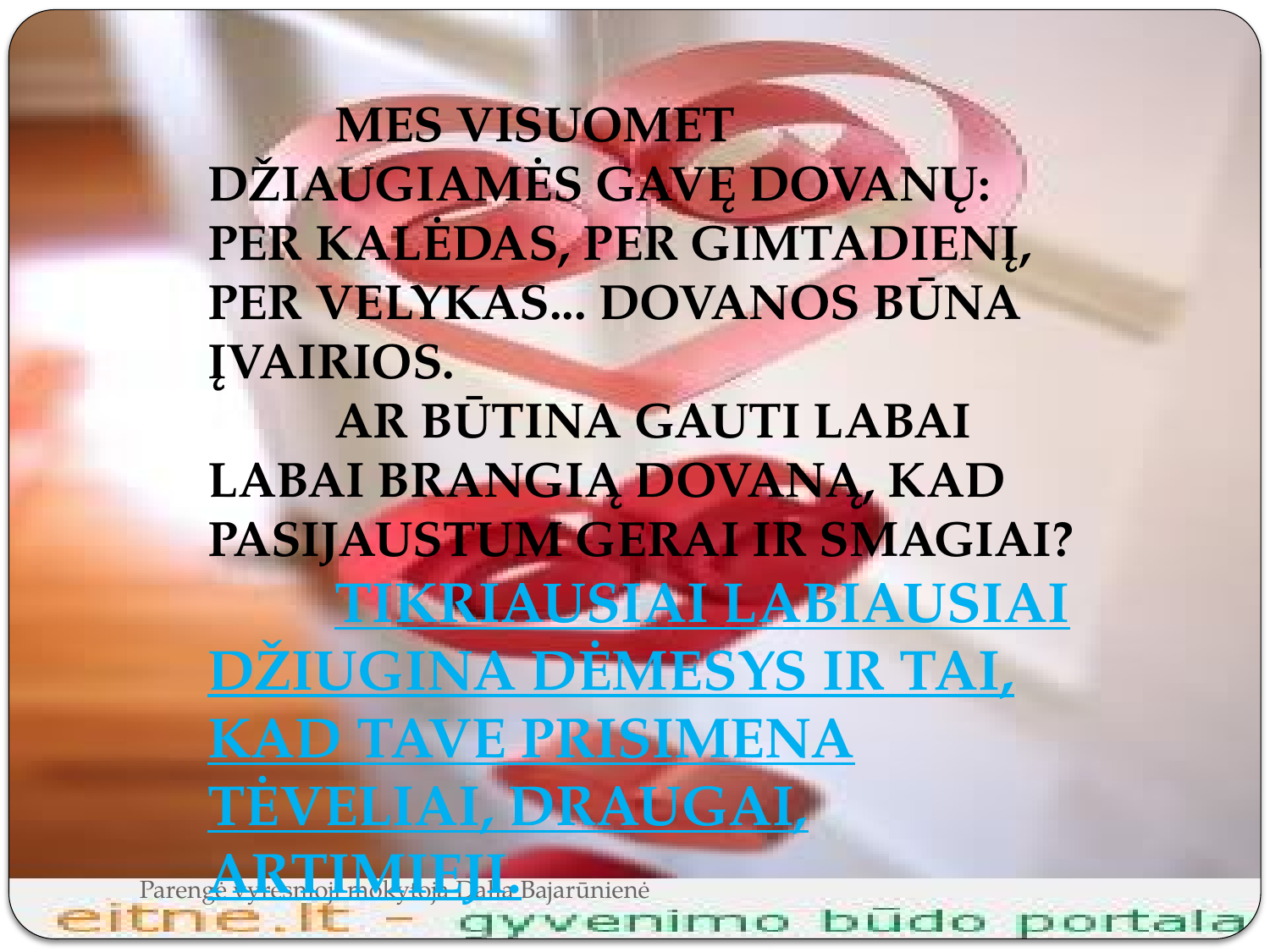

MES VISUOMET DŽIAUGIAMĖS GAVĘ DOVANŲ:  PER KALĖDAS, PER GIMTADIENĮ, PER VELYKAS... DOVANOS BŪNA ĮVAIRIOS.
	AR BŪTINA GAUTI LABAI LABAI BRANGIĄ DOVANĄ, KAD PASIJAUSTUM GERAI IR SMAGIAI?
	TIKRIAUSIAI LABIAUSIAI DŽIUGINA DĖMESYS IR TAI, KAD TAVE PRISIMENA TĖVELIAI, DRAUGAI, ARTIMIEJI.
Parengė vyresnioji mokytoja Dalia Bajarūnienė